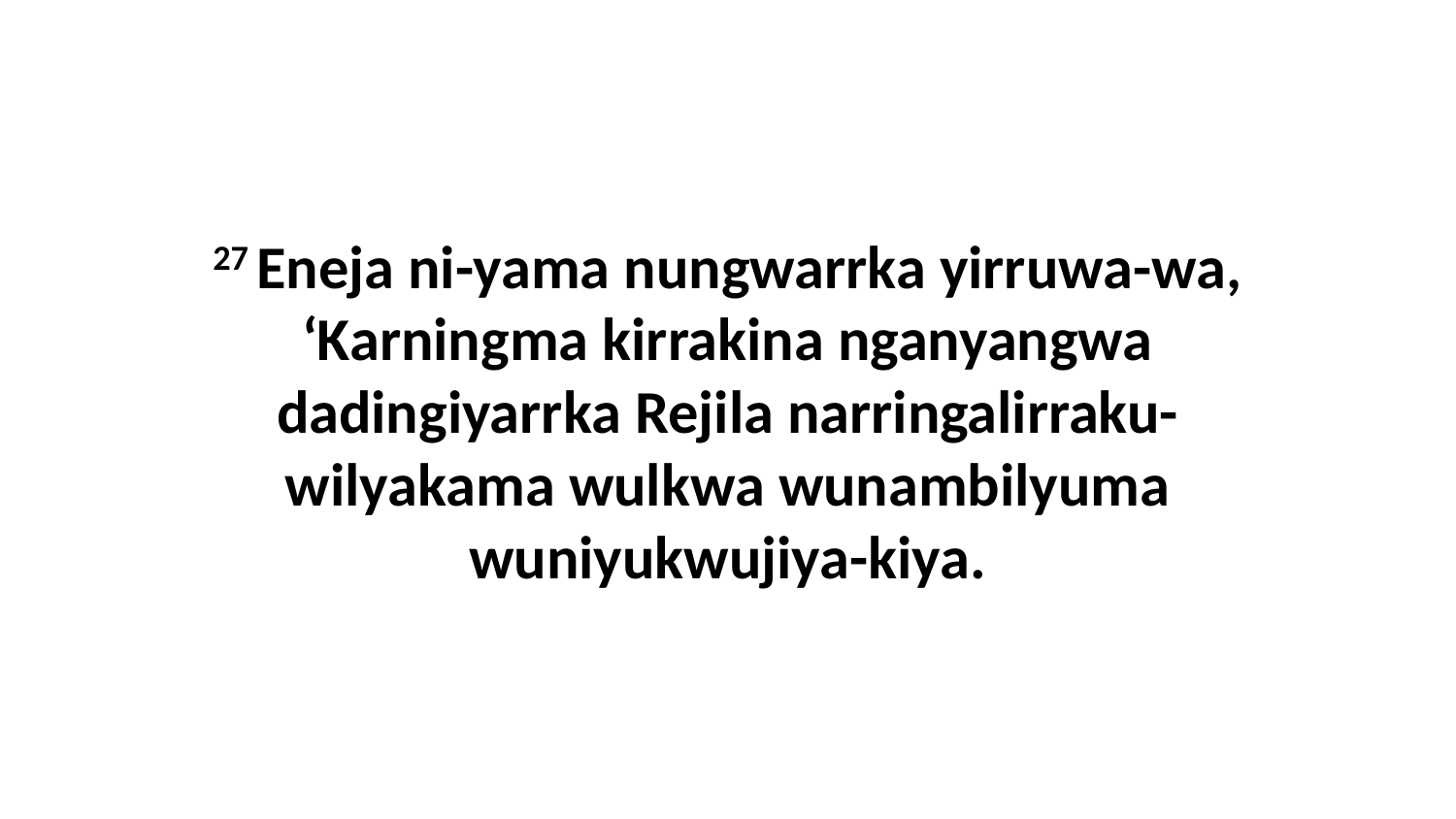

27 Eneja ni-yama nungwarrka yirruwa-wa, ‘Karningma kirrakina nganyangwa dadingiyarrka Rejila narringalirraku-wilyakama wulkwa wunambilyuma wuniyukwujiya-kiya.